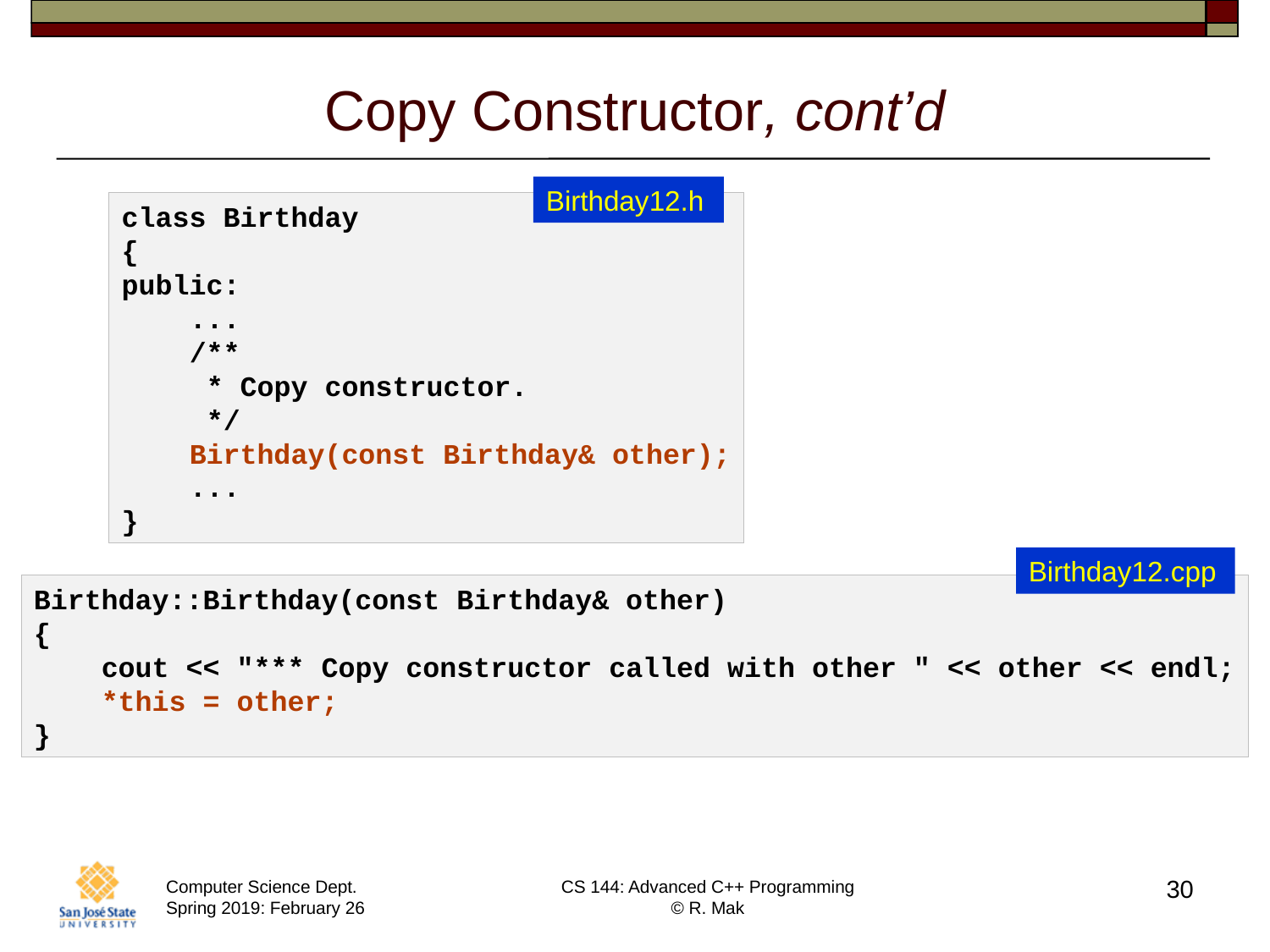

# Copy Constructor, cont’d
Birthday12.h
class Birthday
{
public:
    ...
    /**
     * Copy constructor.
     */
    Birthday(const Birthday& other);
    ...
}
Birthday12.cpp
Birthday::Birthday(const Birthday& other)
{
    cout << "*** Copy constructor called with other " << other << endl;
    *this = other;
}
30